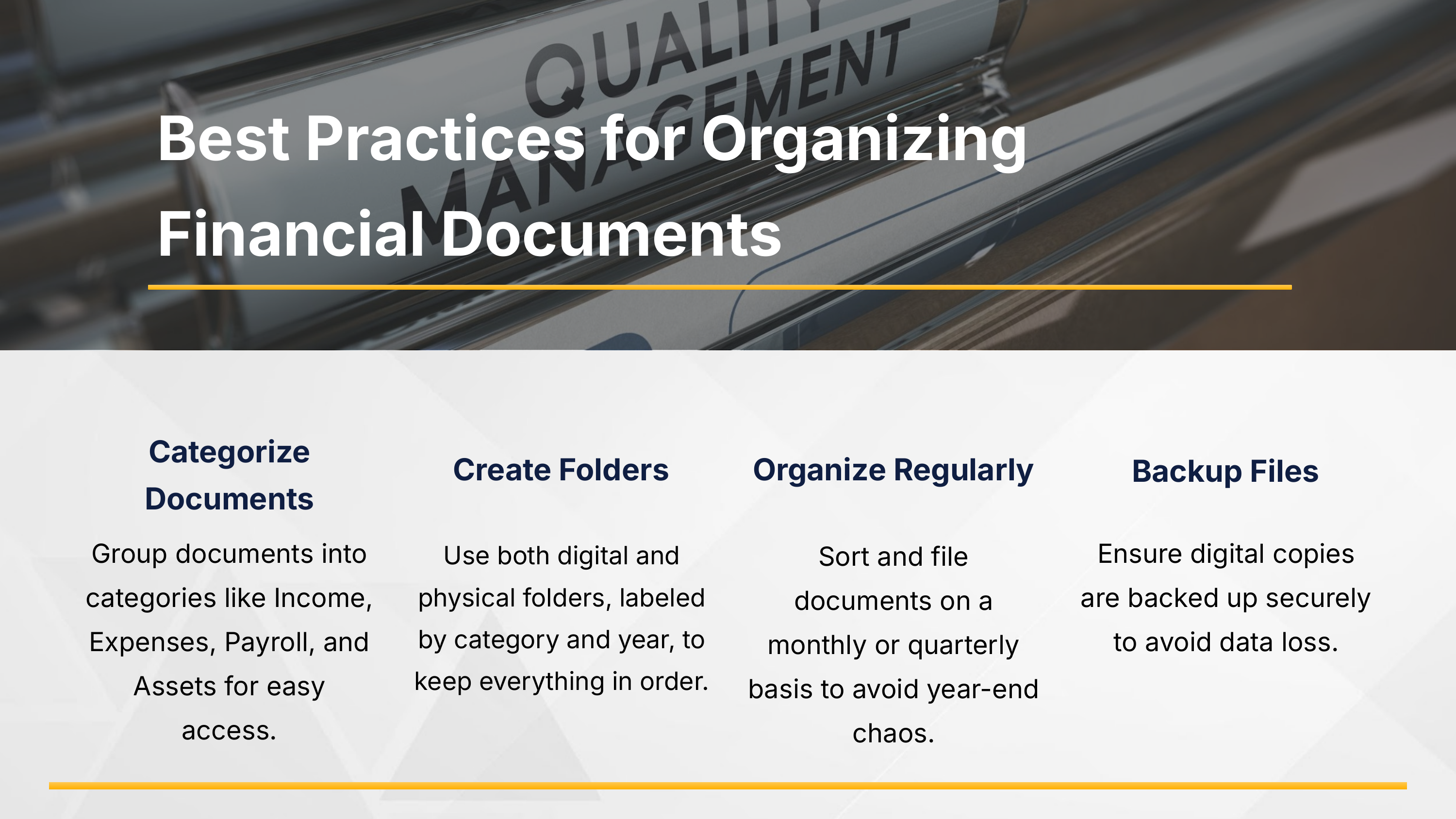

Best Practices for Organizing Financial Documents

Categorize Documents
Create Folders
Organize Regularly
Backup Files
Group documents into categories like Income, Expenses, Payroll, and Assets for easy access.
Ensure digital copies are backed up securely to avoid data loss.
Sort and file documents on a monthly or quarterly basis to avoid year-end chaos.
Use both digital and physical folders, labeled by category and year, to keep everything in order.